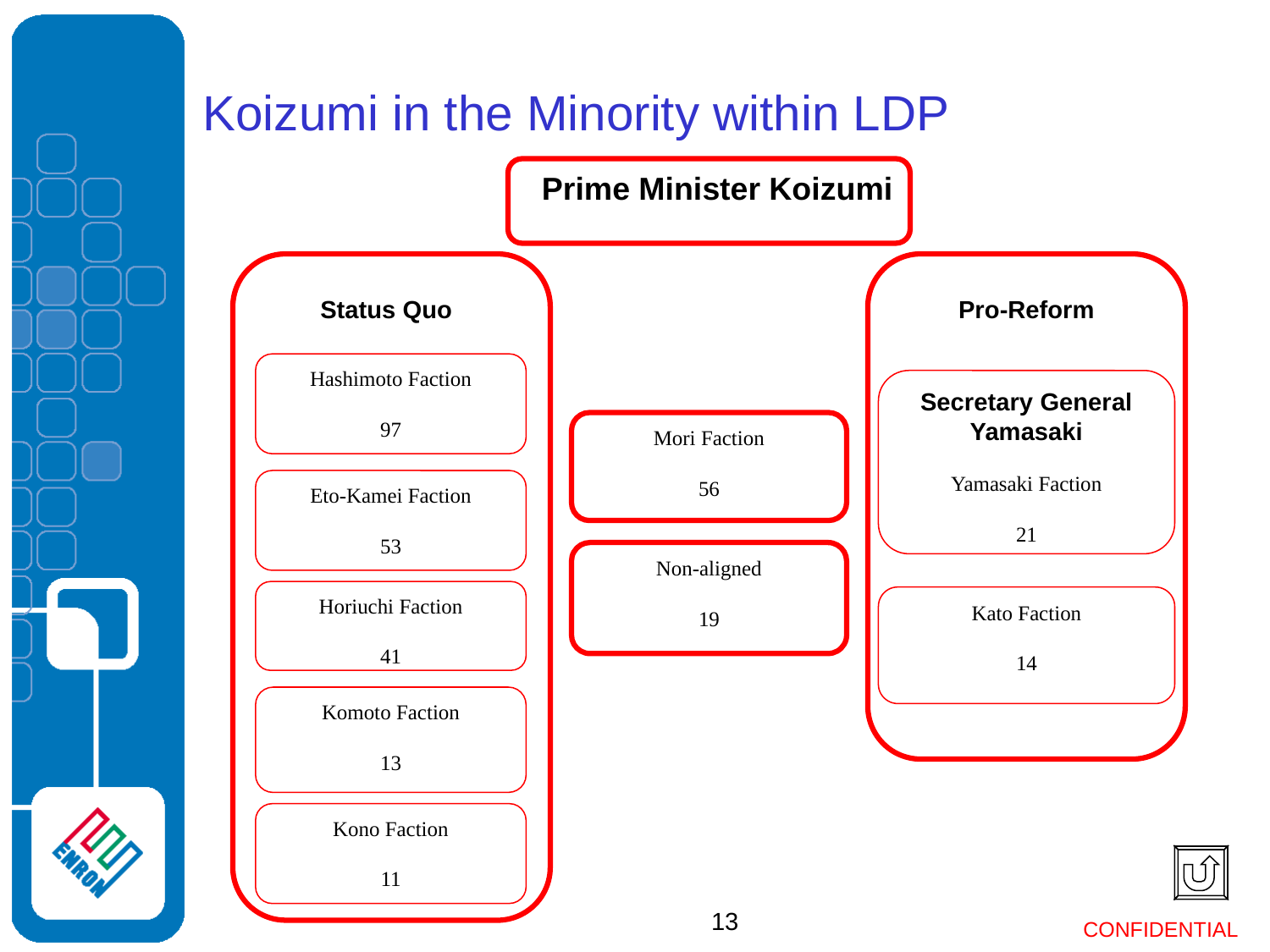

# Koizumi in the Minority within LDP

Prime Minister Koizumi

Status Quo
Pro-Reform
Hashimoto Faction

97
Secretary General Yamasaki

Yamasaki Faction

21
Mori Faction

56
Eto-Kamei Faction

53
Non-aligned

19
Horiuchi Faction

41
Kato Faction

14
Komoto Faction

13
Kono Faction

11

13